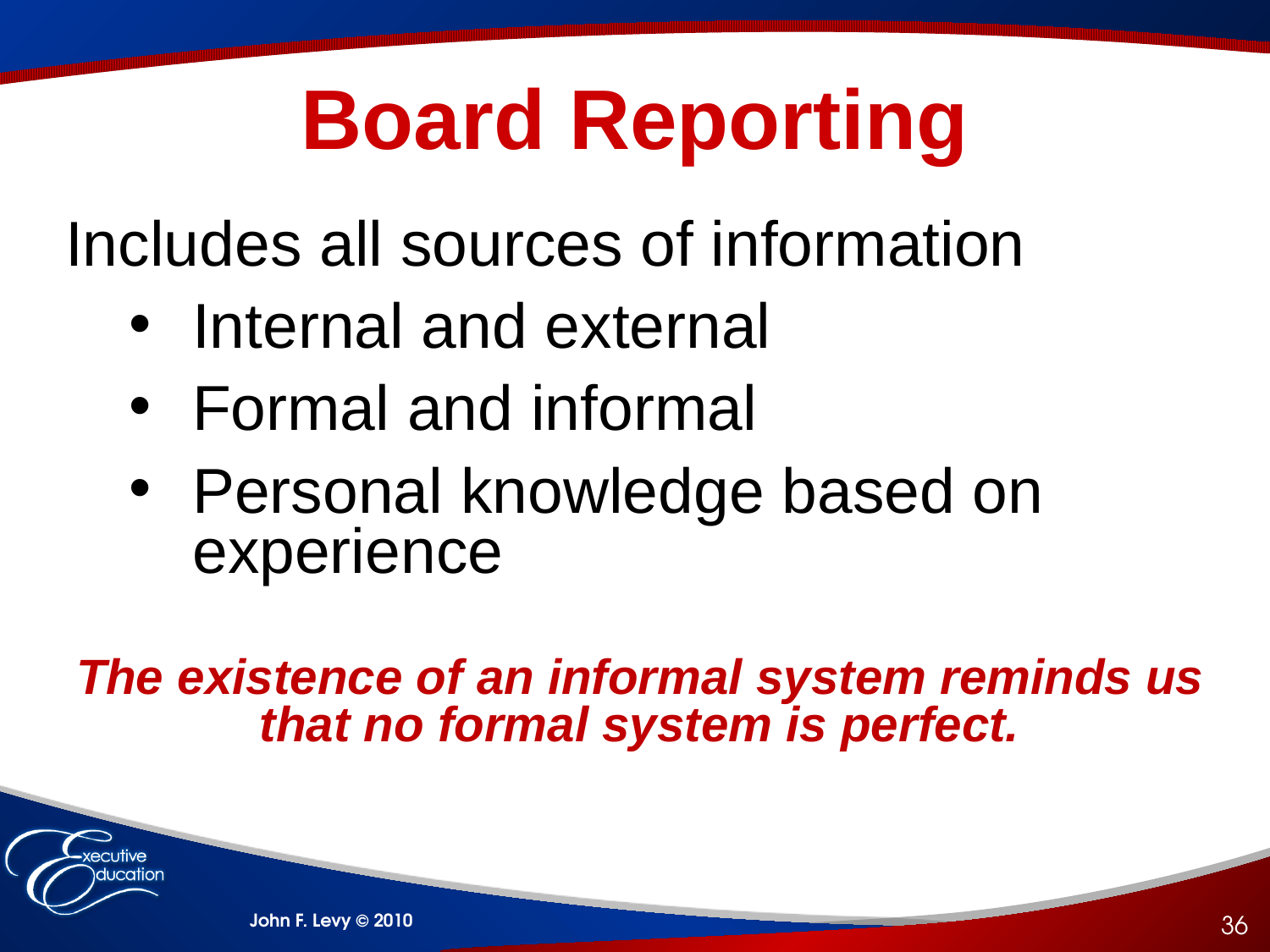

# Board Reporting
Includes all sources of information
Internal and external
Formal and informal
Personal knowledge based on experience

The existence of an informal system reminds us that no formal system is perfect.
John F. Levy © 2010
36